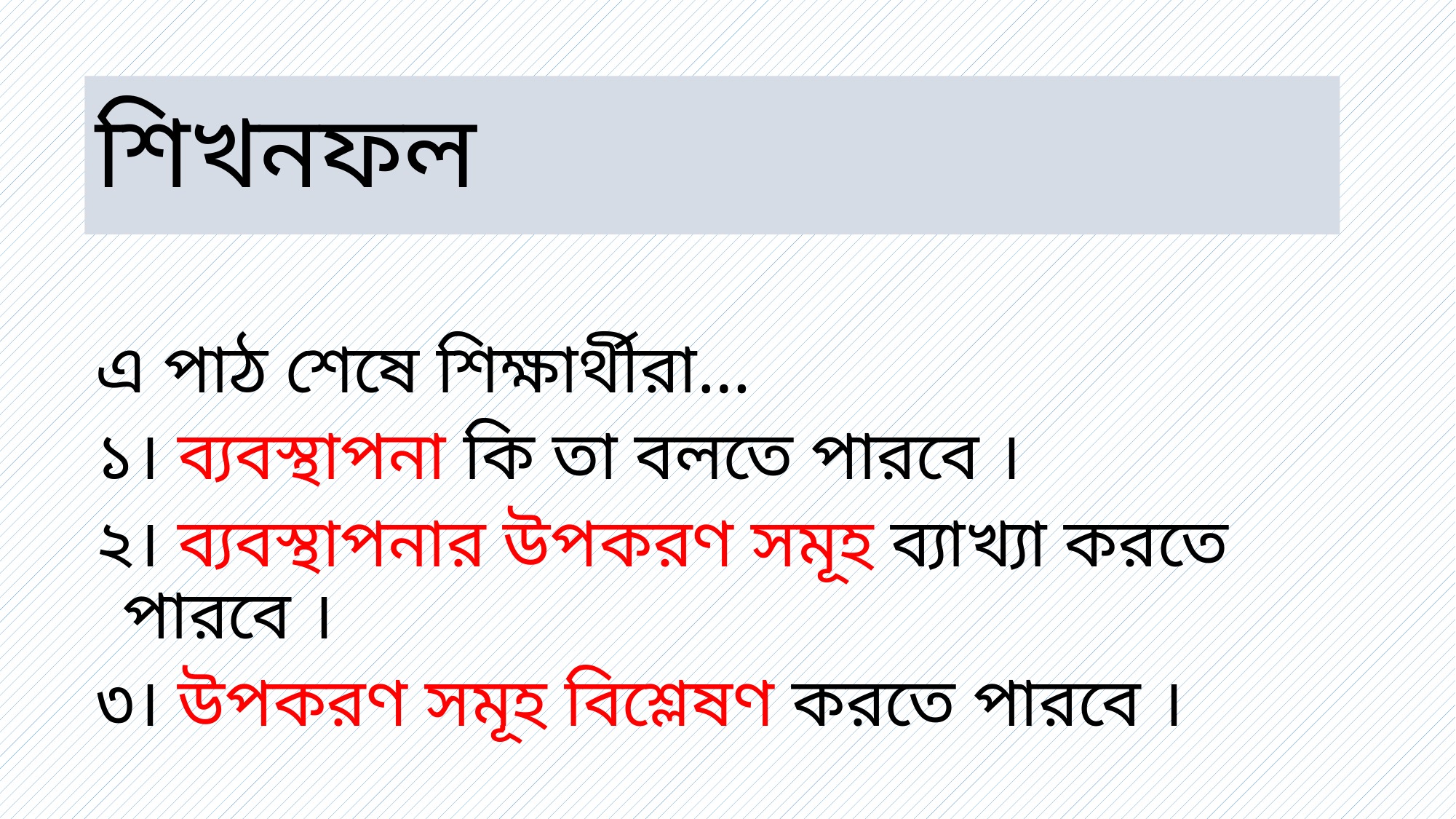

# শিখনফল

এ পাঠ শেষে শিক্ষার্থীরা…
১। ব্যবস্থাপনা কি তা বলতে পারবে ।
২। ব্যবস্থাপনার উপকরণ সমূহ ব্যাখ্যা করতে পারবে ।
৩। উপকরণ সমূহ বিশ্লেষণ করতে পারবে ।